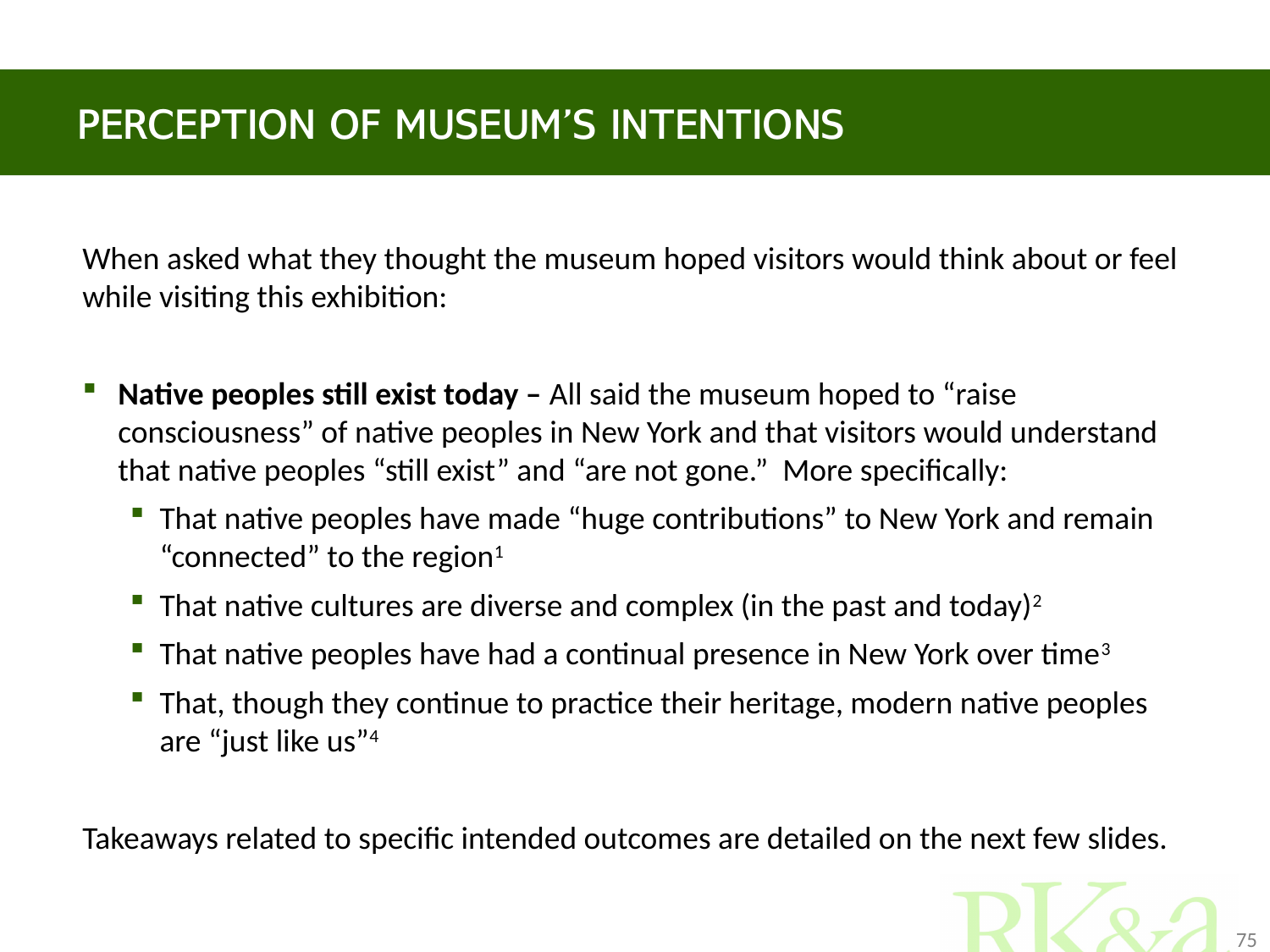

# Perception of Museum’s intentions
When asked what they thought the museum hoped visitors would think about or feel while visiting this exhibition:

Native peoples still exist today – All said the museum hoped to “raise consciousness” of native peoples in New York and that visitors would understand that native peoples “still exist” and “are not gone.”  More specifically:
That native peoples have made “huge contributions” to New York and remain “connected” to the region1
That native cultures are diverse and complex (in the past and today)2
That native peoples have had a continual presence in New York over time3
That, though they continue to practice their heritage, modern native peoples are “just like us”4

Takeaways related to specific intended outcomes are detailed on the next few slides.

 sdfds

75